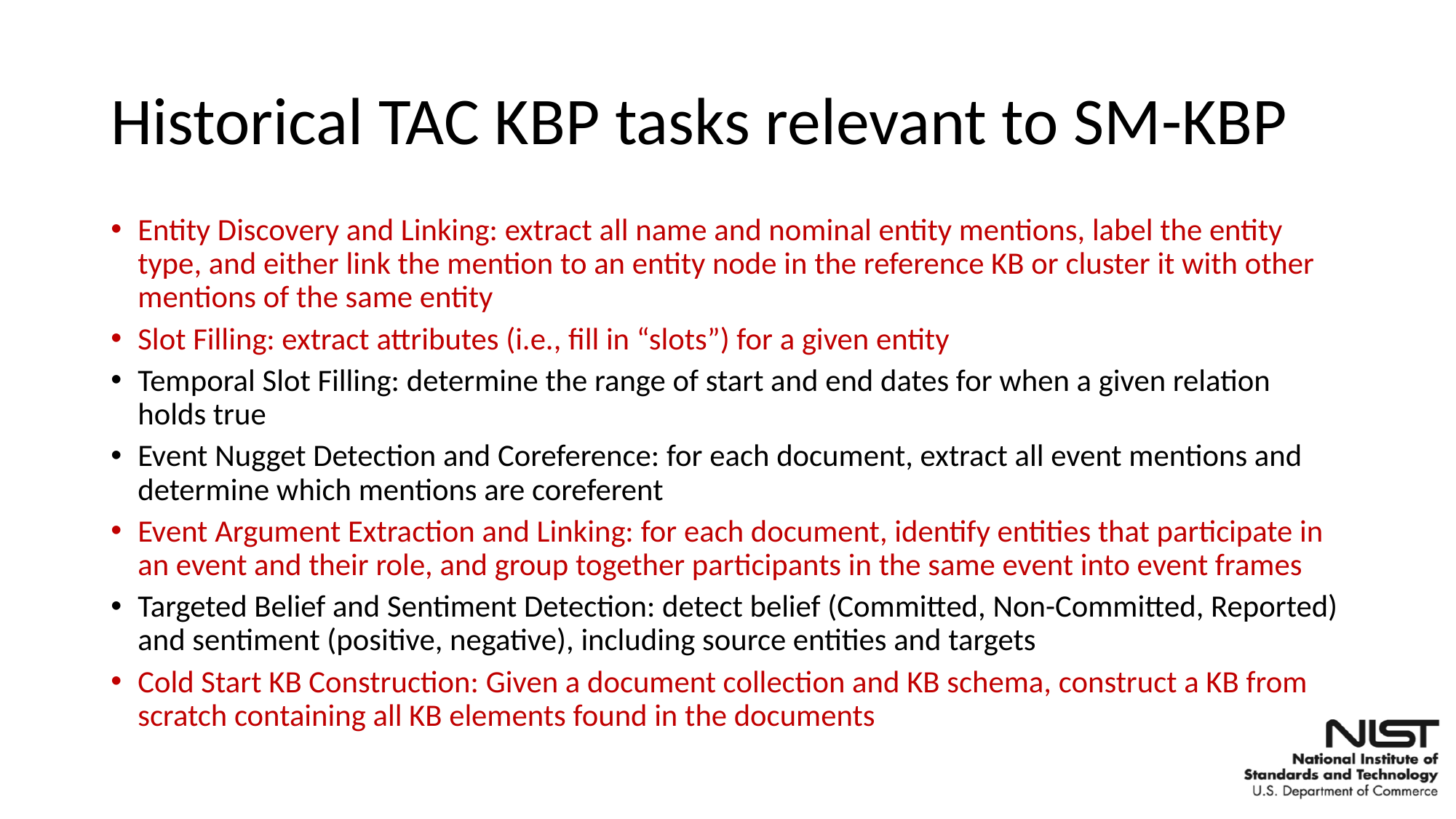

# Historical TAC KBP tasks relevant to SM-KBP

Entity Discovery and Linking: extract all name and nominal entity mentions, label the entity type, and either link the mention to an entity node in the reference KB or cluster it with other mentions of the same entity
Slot Filling: extract attributes (i.e., fill in “slots”) for a given entity
Temporal Slot Filling: determine the range of start and end dates for when a given relation holds true
Event Nugget Detection and Coreference: for each document, extract all event mentions and determine which mentions are coreferent
Event Argument Extraction and Linking: for each document, identify entities that participate in an event and their role, and group together participants in the same event into event frames
Targeted Belief and Sentiment Detection: detect belief (Committed, Non-Committed, Reported) and sentiment (positive, negative), including source entities and targets
Cold Start KB Construction: Given a document collection and KB schema, construct a KB from scratch containing all KB elements found in the documents